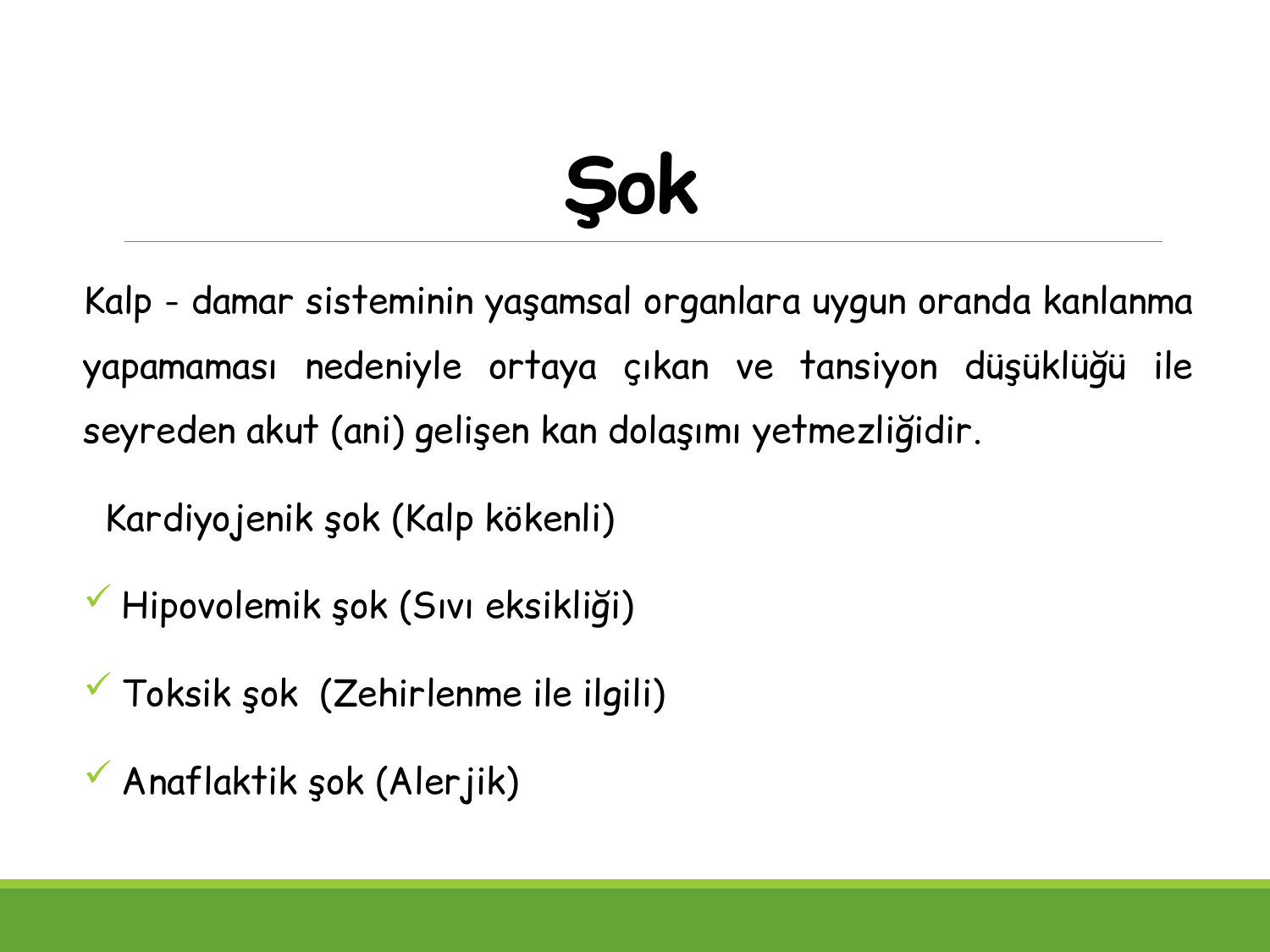

# Şok
Kalp - damar sisteminin yaşamsal organlara uygun oranda kanlanma yapamaması nedeniyle ortaya çıkan ve tansiyon düşüklüğü ile seyreden akut (ani) gelişen kan dolaşımı yetmezliğidir.
  Kardiyojenik şok (Kalp kökenli)
 Hipovolemik şok (Sıvı eksikliği)
 Toksik şok  (Zehirlenme ile ilgili)
 Anaflaktik şok (Alerjik)